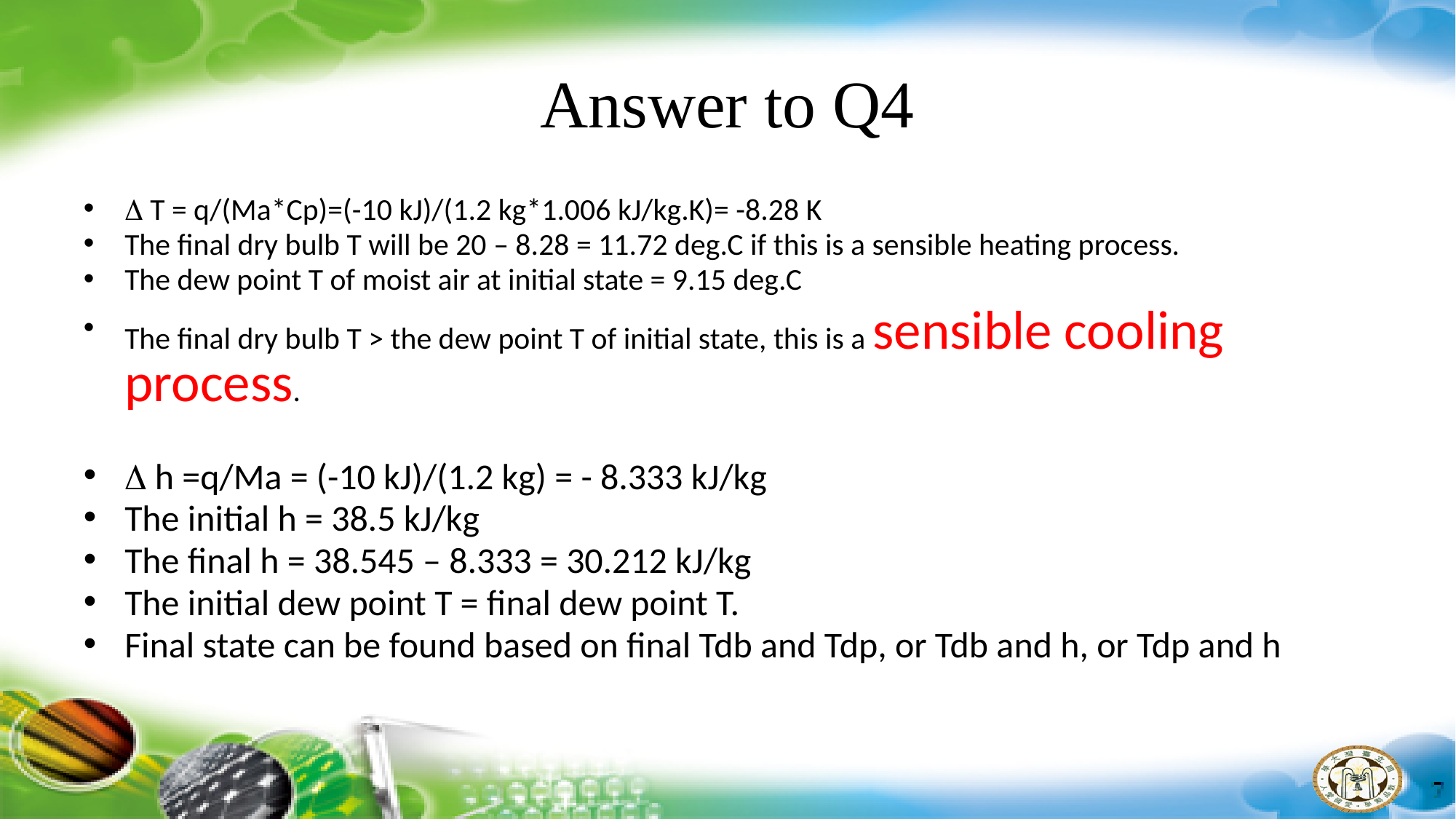

# Answer to Q4
Δ T = q/(Ma*Cp)=(-10 kJ)/(1.2 kg*1.006 kJ/kg.K)= -8.28 K
The final dry bulb T will be 20 – 8.28 = 11.72 deg.C if this is a sensible heating process.
The dew point T of moist air at initial state = 9.15 deg.C
The final dry bulb T > the dew point T of initial state, this is a sensible cooling process.

Δ h =q/Ma = (-10 kJ)/(1.2 kg) = - 8.333 kJ/kg
The initial h = 38.5 kJ/kg
The final h = 38.545 – 8.333 = 30.212 kJ/kg
The initial dew point T = final dew point T.
Final state can be found based on final Tdb and Tdp, or Tdb and h, or Tdp and h